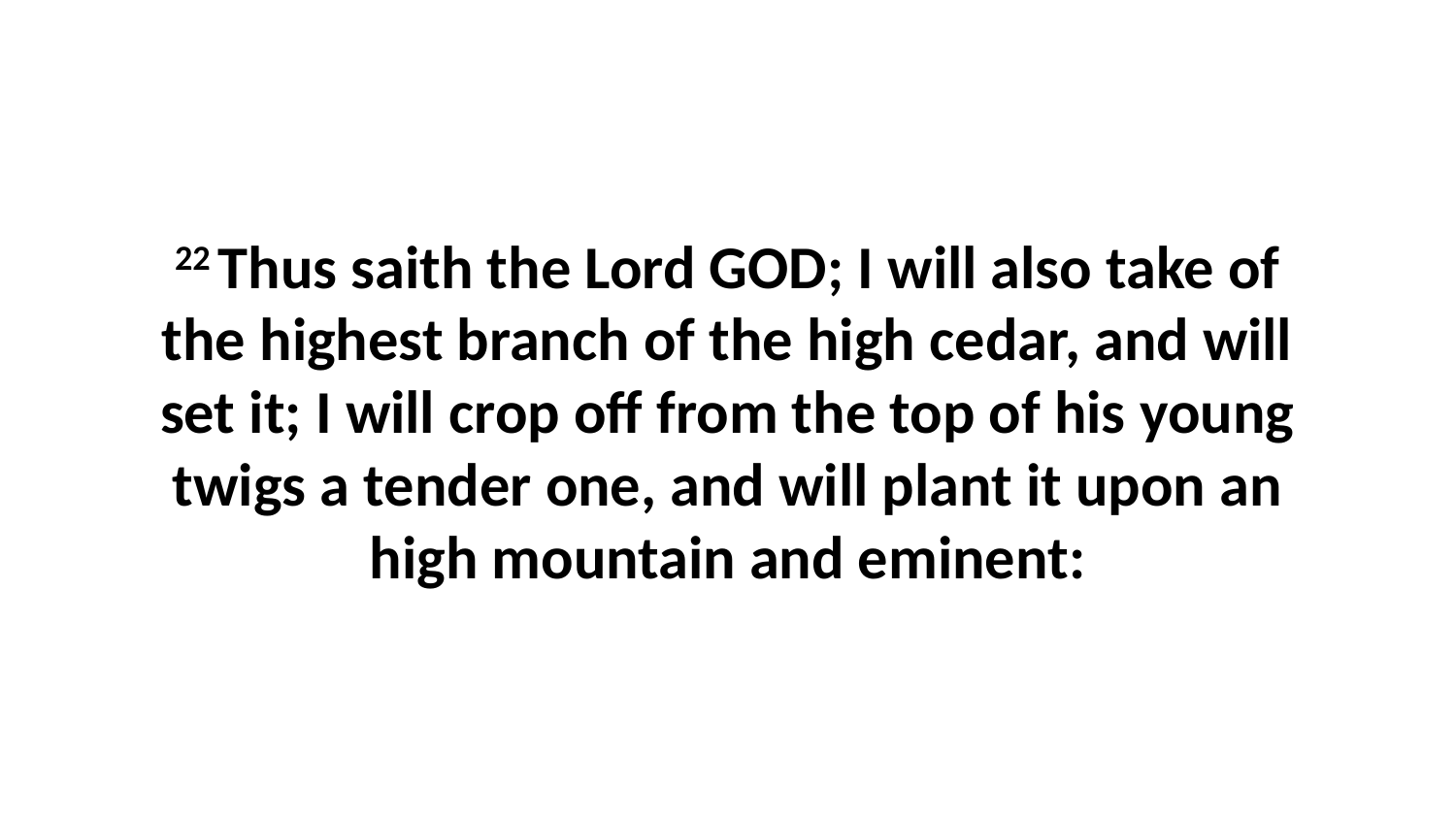

22 Thus saith the Lord GOD; I will also take of the highest branch of the high cedar, and will set it; I will crop off from the top of his young twigs a tender one, and will plant it upon an high mountain and eminent: